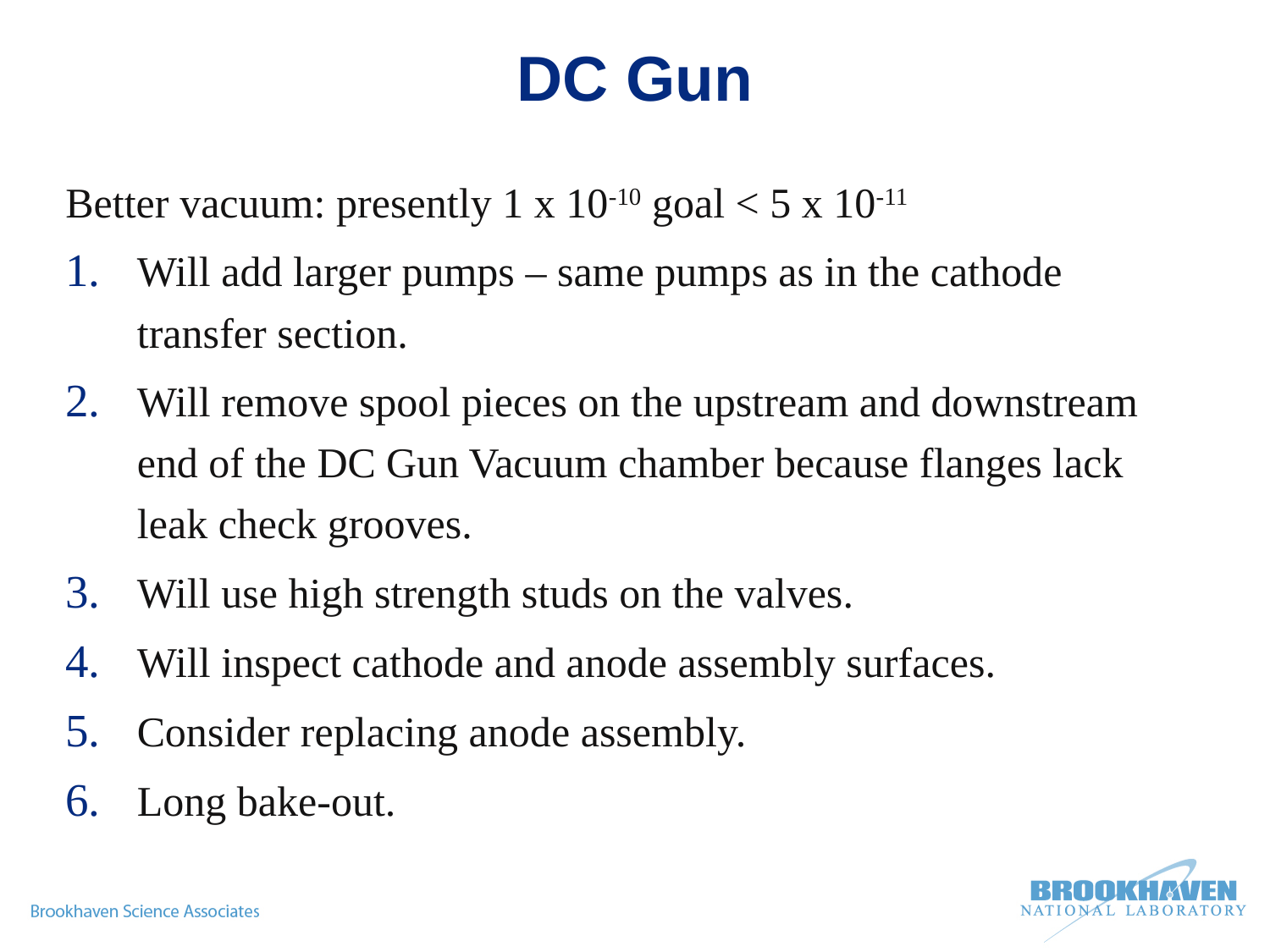

# DC Gun
Better vacuum: presently 1 x 10-10 goal < 5 x 10-11
Will add larger pumps – same pumps as in the cathode transfer section.
Will remove spool pieces on the upstream and downstream end of the DC Gun Vacuum chamber because flanges lack leak check grooves.
Will use high strength studs on the valves.
Will inspect cathode and anode assembly surfaces.
Consider replacing anode assembly.
Long bake-out.